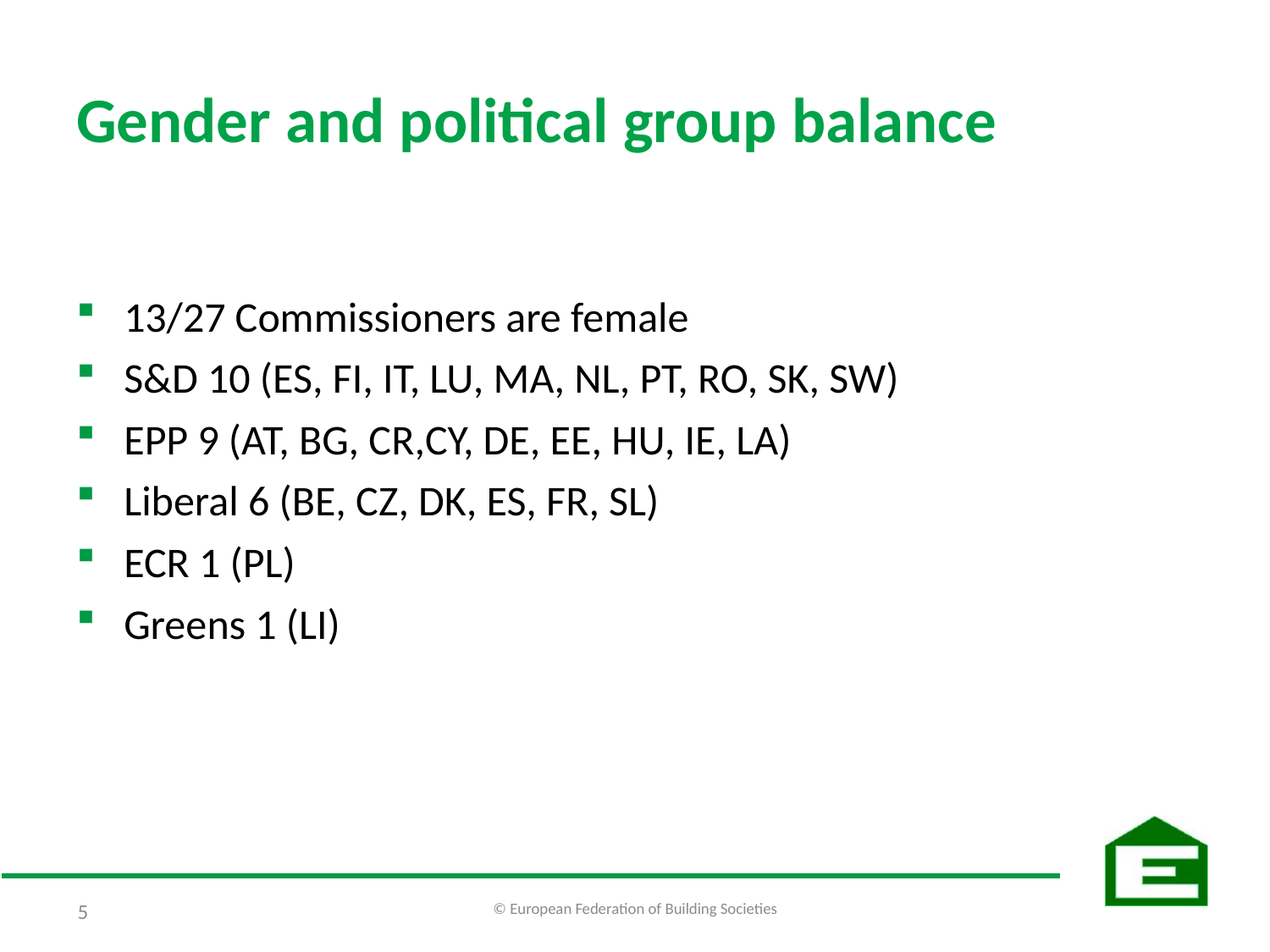

# Gender and political group balance

13/27 Commissioners are female
S&D 10 (ES, FI, IT, LU, MA, NL, PT, RO, SK, SW)
EPP 9 (AT, BG, CR,CY, DE, EE, HU, IE, LA)
Liberal 6 (BE, CZ, DK, ES, FR, SL)
ECR 1 (PL)
Greens 1 (LI)
© European Federation of Building Societies
5